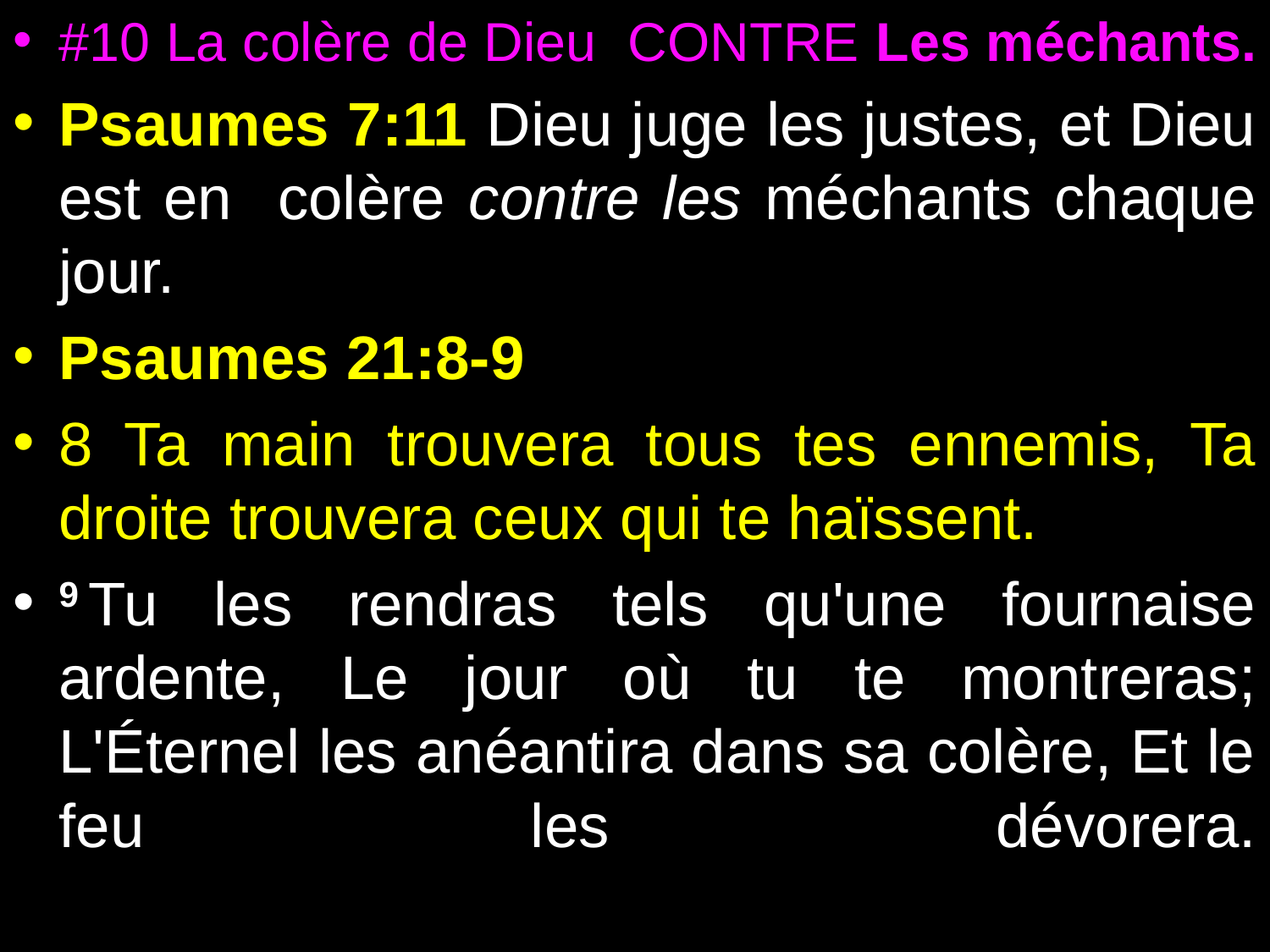

#10 La colère de Dieu  CONTRE Les méchants.
Psaumes 7:11 Dieu juge les justes, et Dieu est en  colère contre les méchants chaque jour.
Psaumes 21:8-9 8 (
8 Ta main trouvera tous tes ennemis, Ta droite trouvera ceux qui te haïssent.
9 Tu les rendras tels qu'une fournaise ardente, Le jour où tu te montreras; L'Éternel les anéantira dans sa colère, Et le feu les dévorera.